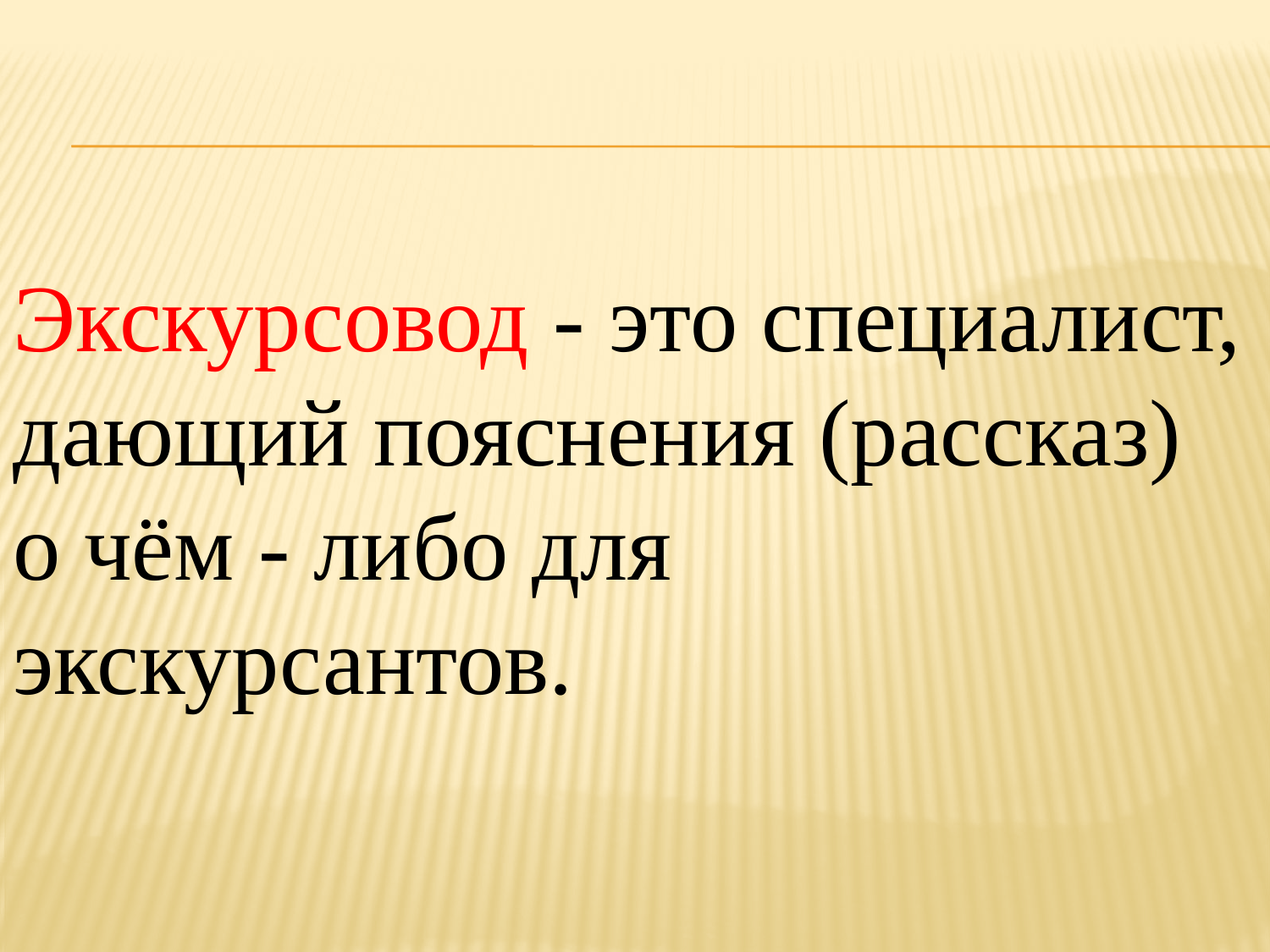

Экскурсовод - это специалист,
дающий пояснения (рассказ)
о чём - либо для экскурсантов.